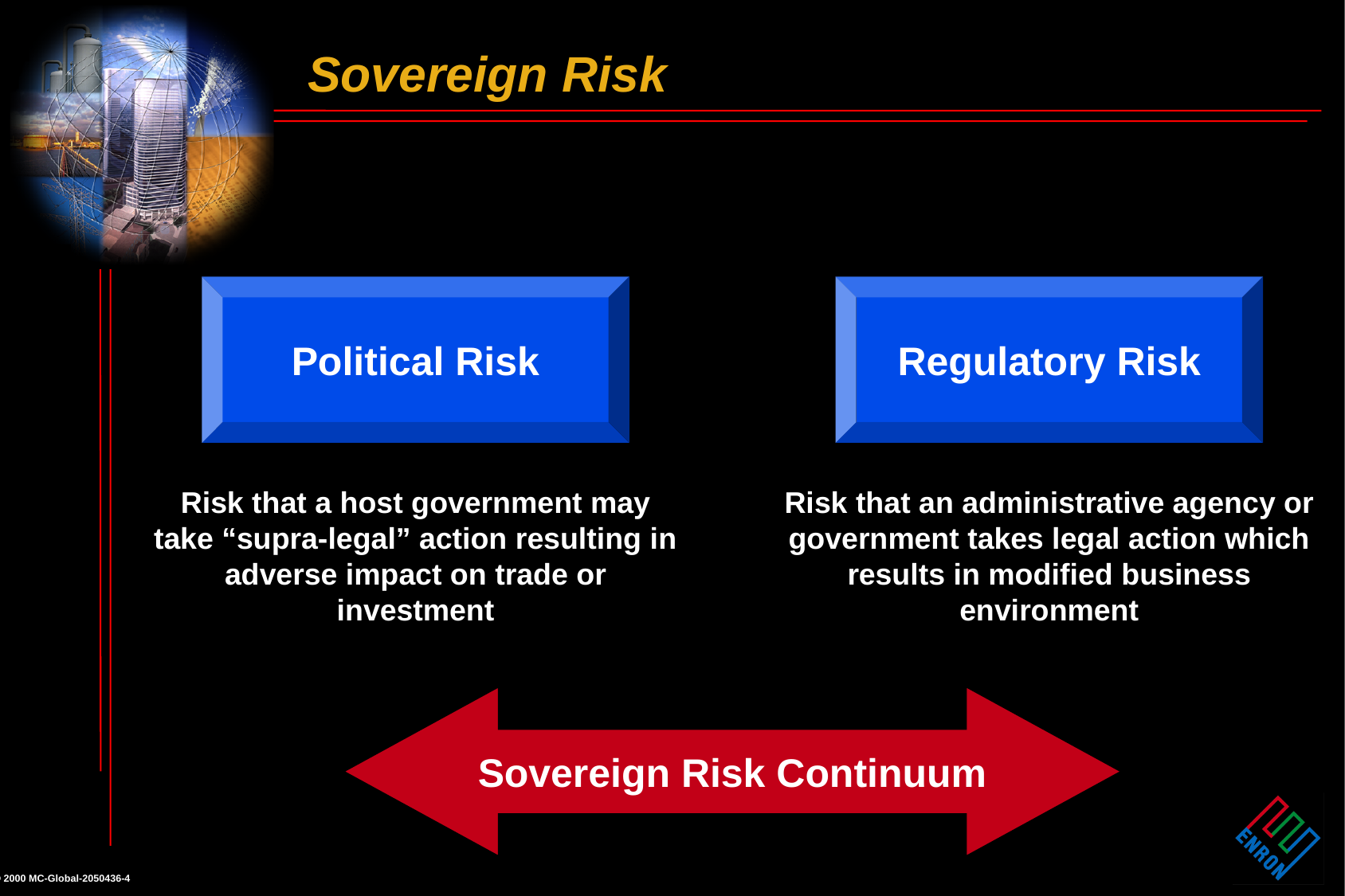

# Sovereign Risk
Political Risk
Regulatory Risk
Risk that a host government may take “supra-legal” action resulting in adverse impact on trade or investment
Risk that an administrative agency or government takes legal action which results in modified business environment
Sovereign Risk Continuum